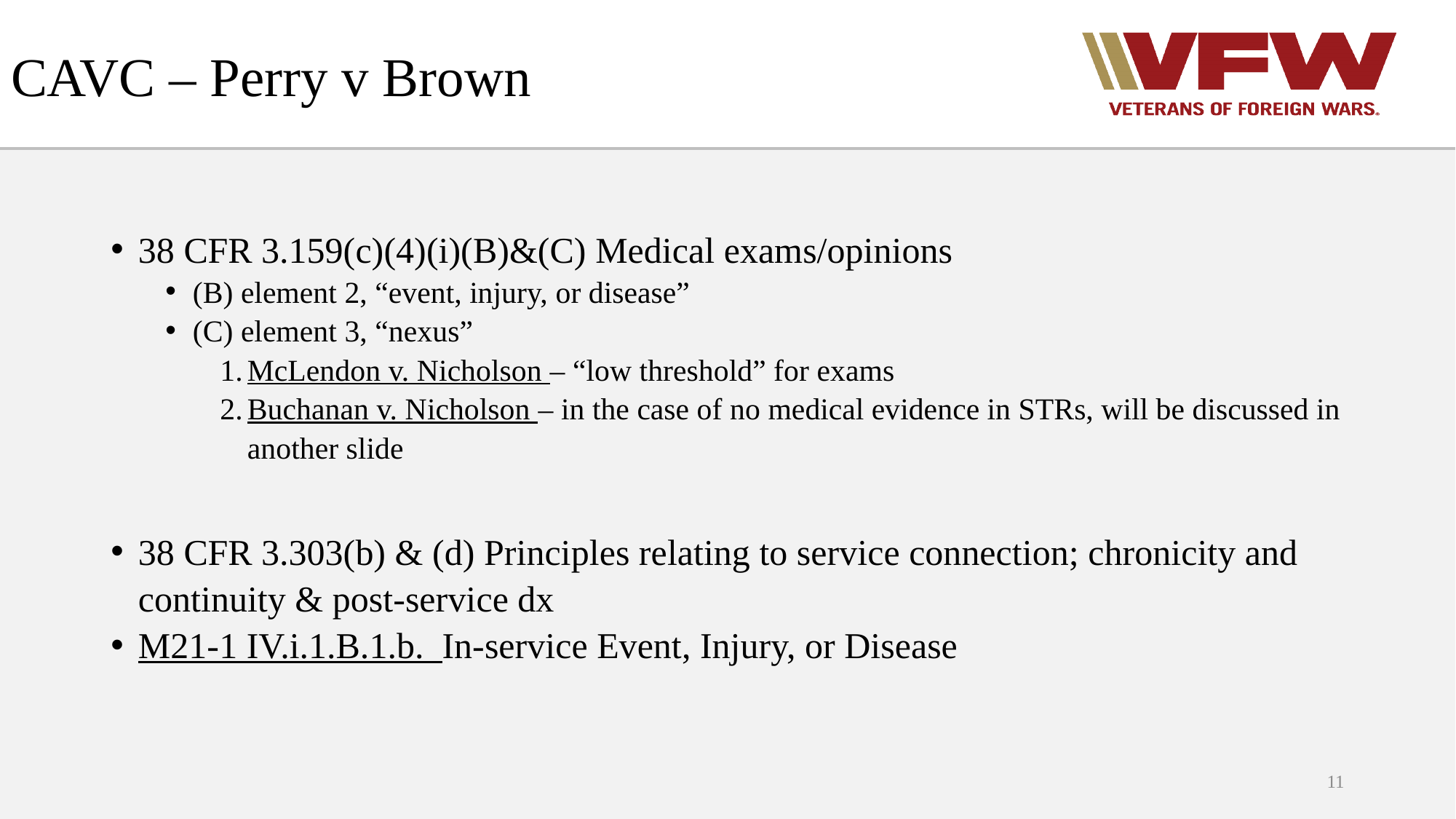

# CAVC – Perry v Brown
38 CFR 3.159(c)(4)(i)(B)&(C) Medical exams/opinions
(B) element 2, “event, injury, or disease”
(C) element 3, “nexus”
McLendon v. Nicholson – “low threshold” for exams
Buchanan v. Nicholson – in the case of no medical evidence in STRs, will be discussed in another slide

38 CFR 3.303(b) & (d) Principles relating to service connection; chronicity and continuity & post-service dx
M21-1 IV.i.1.B.1.b.  In-service Event, Injury, or Disease

11